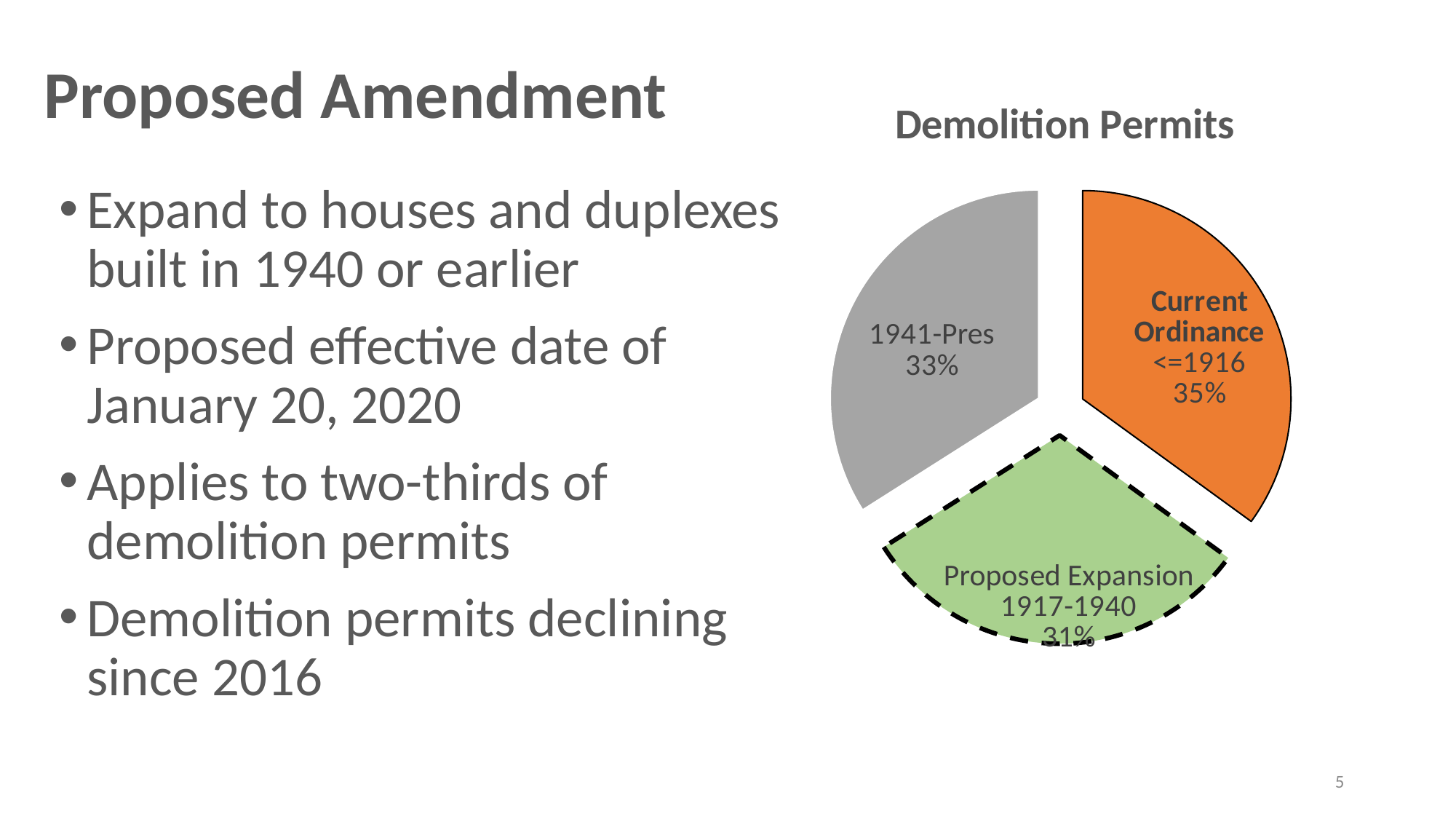

Proposed Amendment

### Chart: Demolition Permits

| Category | Sales |
|---|---|
| <=1916 | 35.0 |
| 1917-1940 | 31.0 |
| 1941-Pres | 34.0 |
Expand to houses and duplexes built in 1940 or earlier
Proposed effective date of January 20, 2020
Applies to two-thirds of demolition permits
Demolition permits declining since 2016
5